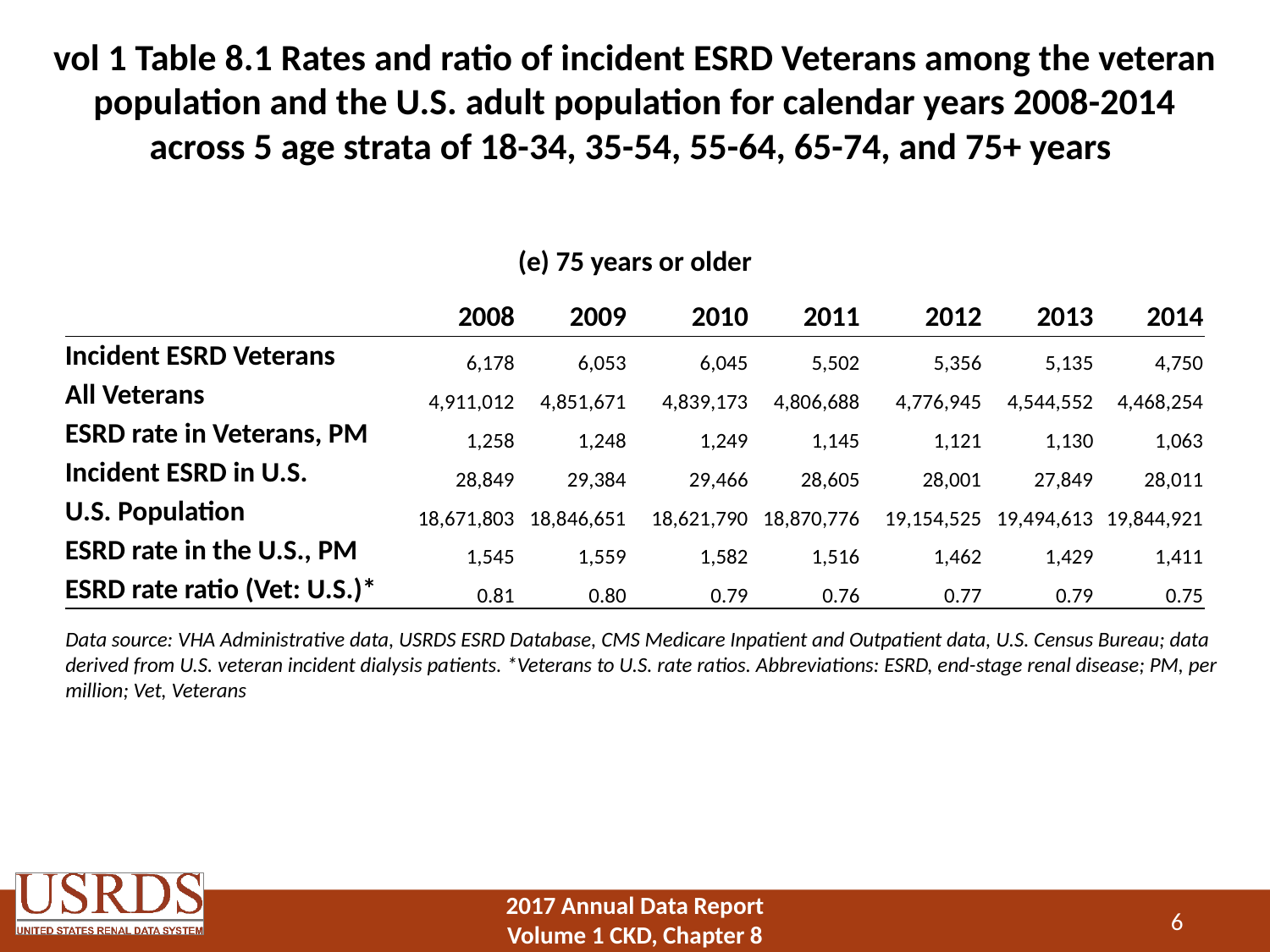

# vol 1 Table 8.1 Rates and ratio of incident ESRD Veterans among the veteran population and the U.S. adult population for calendar years 2008-2014 across 5 age strata of 18-34, 35-54, 55-64, 65-74, and 75+ years
(e) 75 years or older
|  | 2008 | 2009 | 2010 | 2011 | 2012 | 2013 | 2014 |
| --- | --- | --- | --- | --- | --- | --- | --- |
| Incident ESRD Veterans | 6,178 | 6,053 | 6,045 | 5,502 | 5,356 | 5,135 | 4,750 |
| All Veterans | 4,911,012 | 4,851,671 | 4,839,173 | 4,806,688 | 4,776,945 | 4,544,552 | 4,468,254 |
| ESRD rate in Veterans, PM | 1,258 | 1,248 | 1,249 | 1,145 | 1,121 | 1,130 | 1,063 |
| Incident ESRD in U.S. | 28,849 | 29,384 | 29,466 | 28,605 | 28,001 | 27,849 | 28,011 |
| U.S. Population | 18,671,803 | 18,846,651 | 18,621,790 | 18,870,776 | 19,154,525 | 19,494,613 | 19,844,921 |
| ESRD rate in the U.S., PM | 1,545 | 1,559 | 1,582 | 1,516 | 1,462 | 1,429 | 1,411 |
| ESRD rate ratio (Vet: U.S.)\* | 0.81 | 0.80 | 0.79 | 0.76 | 0.77 | 0.79 | 0.75 |
Data source: VHA Administrative data, USRDS ESRD Database, CMS Medicare Inpatient and Outpatient data, U.S. Census Bureau; data derived from U.S. veteran incident dialysis patients. *Veterans to U.S. rate ratios. Abbreviations: ESRD, end-stage renal disease; PM, per million; Vet, Veterans
6